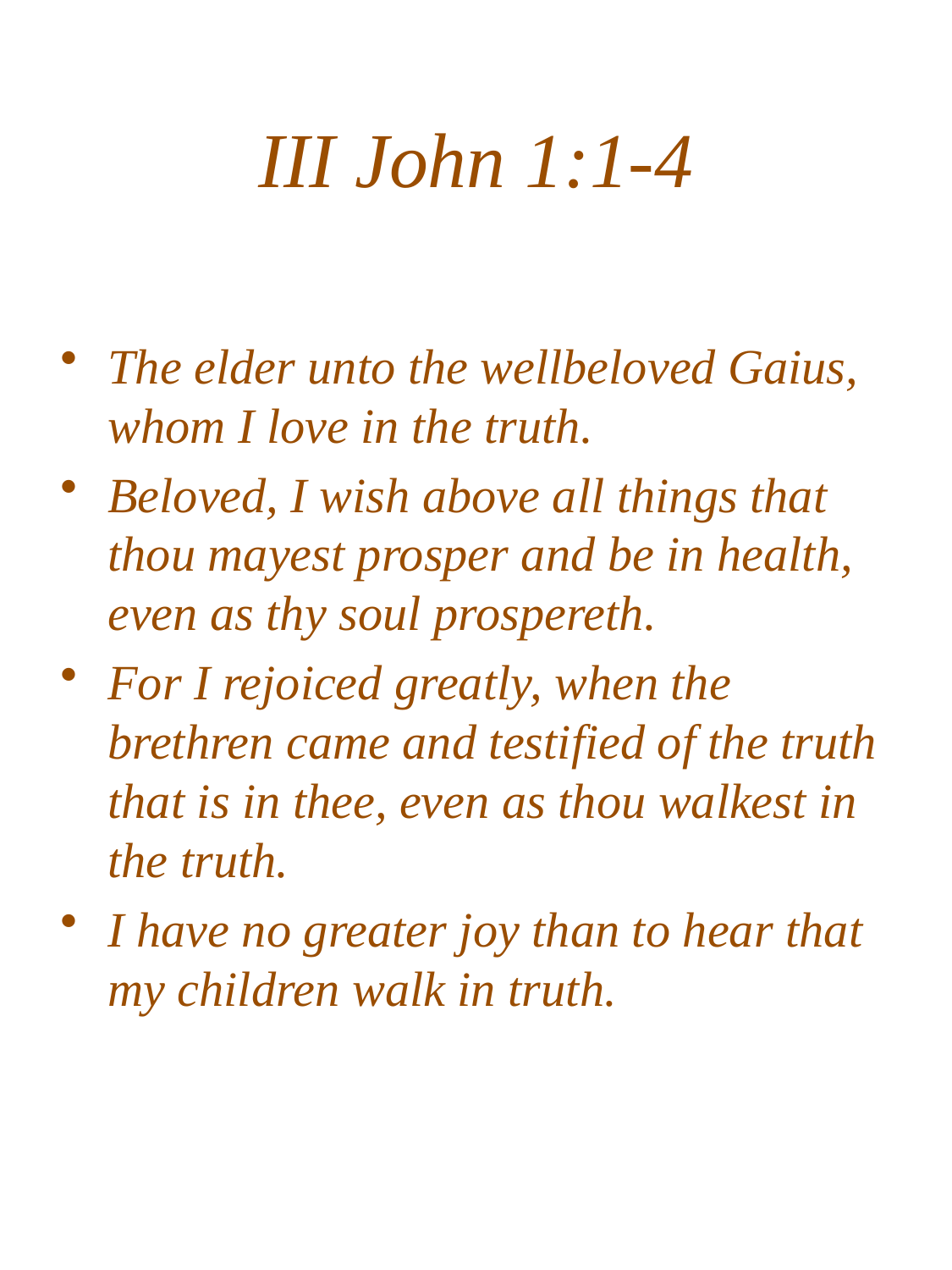

# III John 1:1-4
The elder unto the wellbeloved Gaius, whom I love in the truth.
Beloved, I wish above all things that thou mayest prosper and be in health, even as thy soul prospereth.
For I rejoiced greatly, when the brethren came and testified of the truth that is in thee, even as thou walkest in the truth.
I have no greater joy than to hear that my children walk in truth.